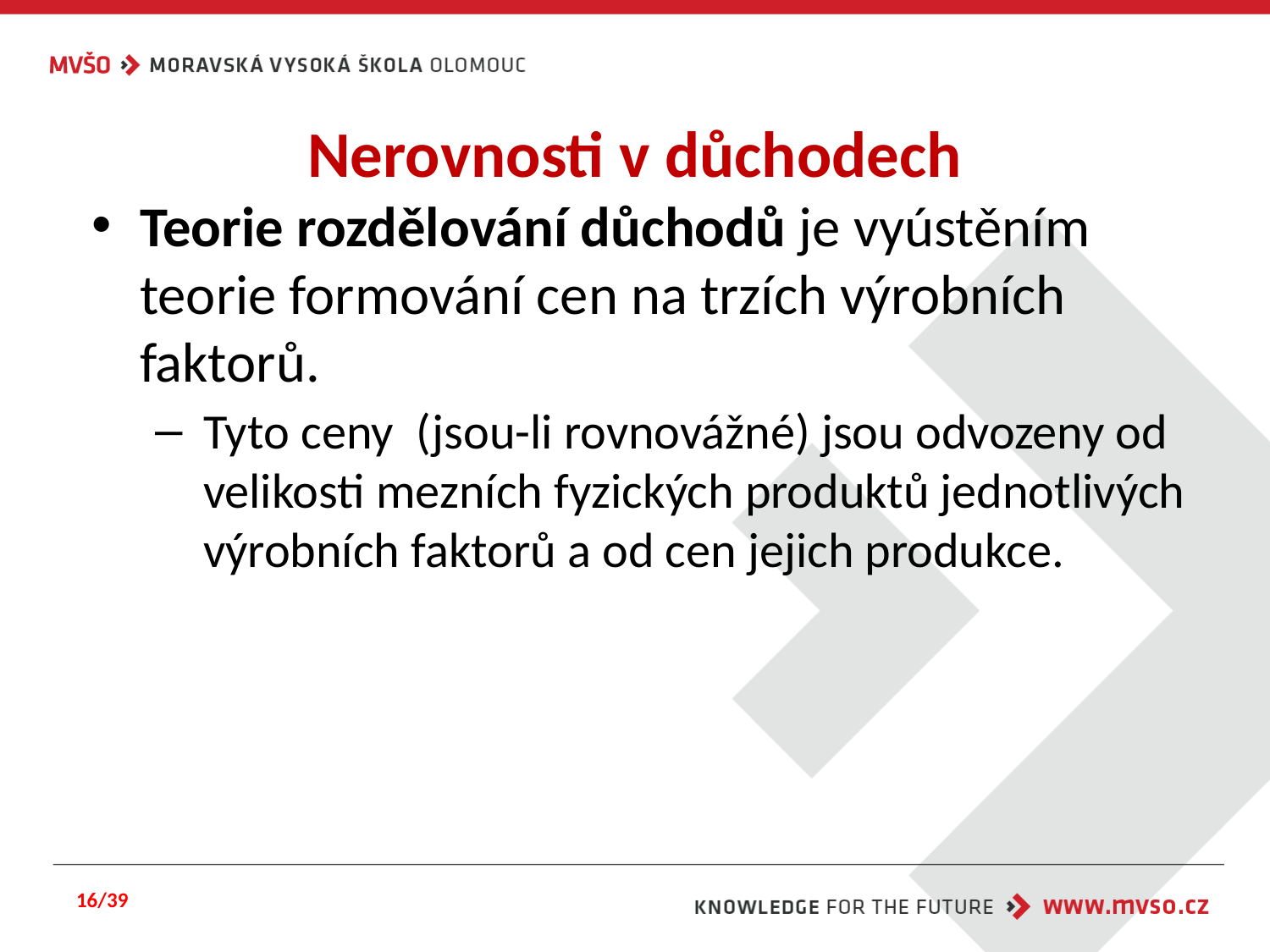

# Nerovnosti v důchodech
Teorie rozdělování důchodů je vyústěním teorie formování cen na trzích výrobních faktorů.
Tyto ceny  (jsou-li rovnovážné) jsou odvozeny od velikosti mezních fyzických produktů jednotlivých výrobních faktorů a od cen jejich produkce.
16/39